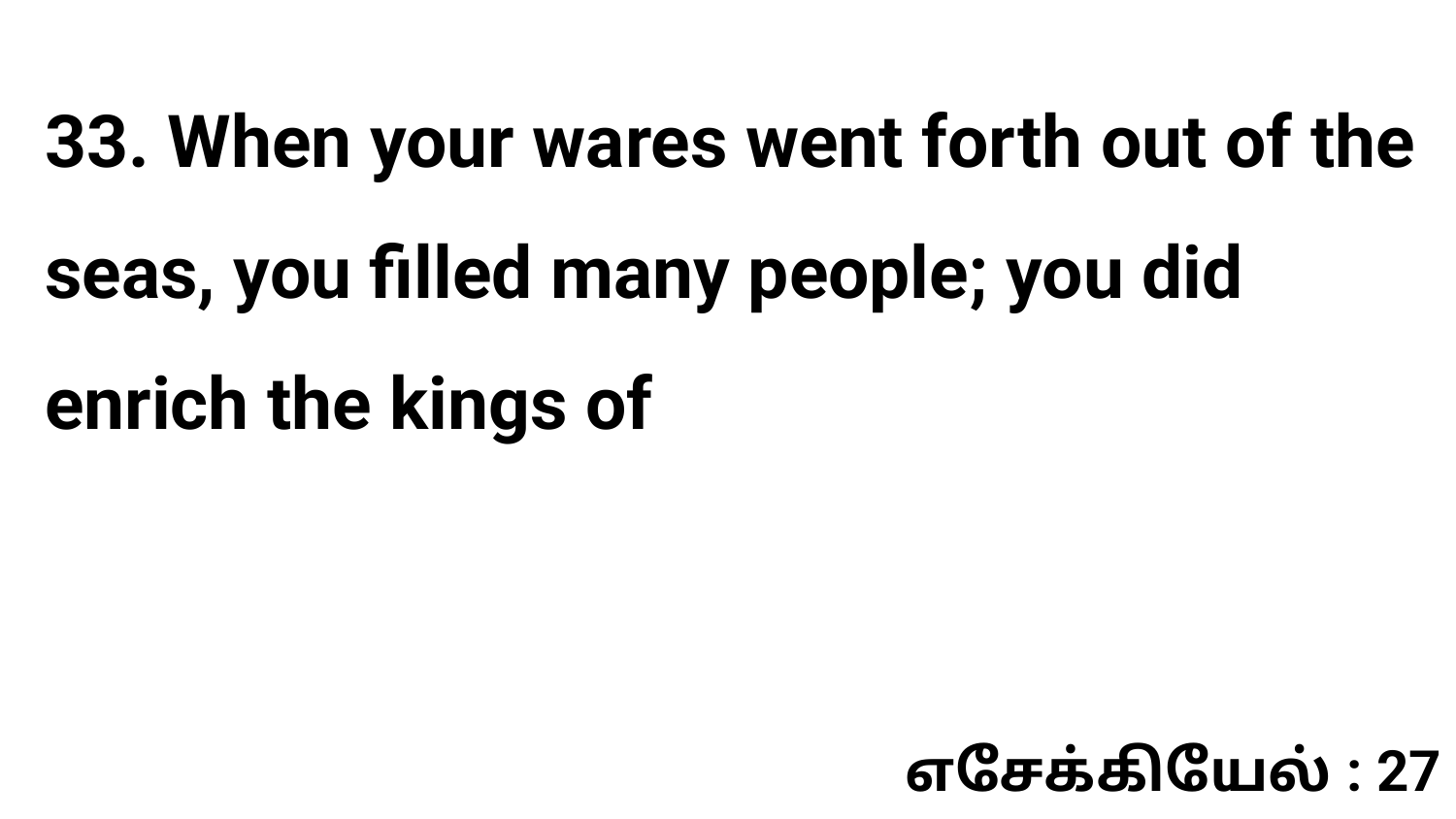

33. When your wares went forth out of the seas, you filled many people; you did enrich the kings of
எசேக்கியேல் : 27